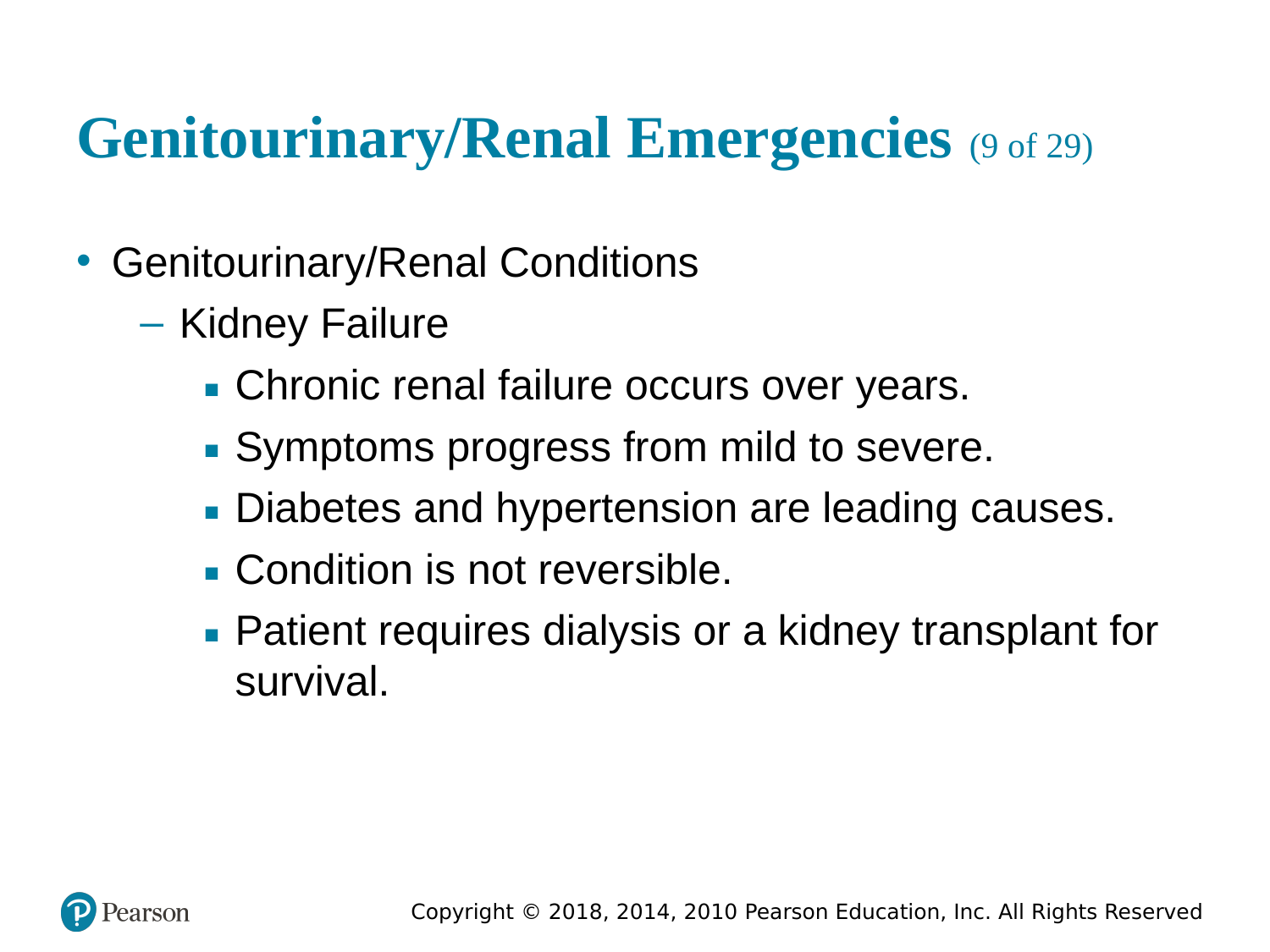

# Genitourinary/Renal Emergencies (9 of 29)
Genitourinary/Renal Conditions
Kidney Failure
Chronic renal failure occurs over years.
Symptoms progress from mild to severe.
Diabetes and hypertension are leading causes.
Condition is not reversible.
Patient requires dialysis or a kidney transplant for survival.